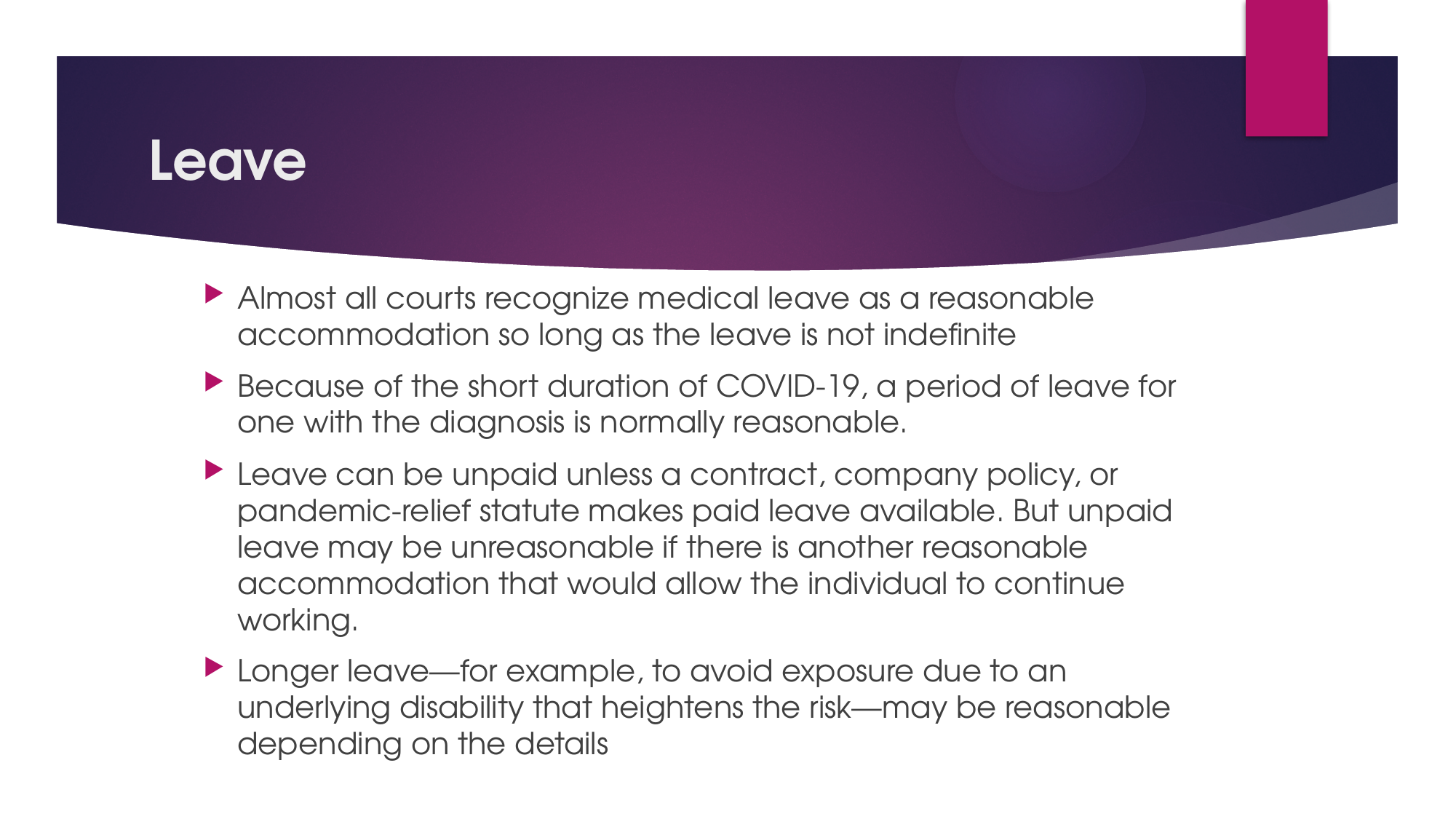

# Leave
Almost all courts recognize medical leave as a reasonable accommodation so long as the leave is not indefinite
Because of the short duration of COVID-19, a period of leave for one with the diagnosis is normally reasonable.
Leave can be unpaid unless a contract, company policy, or pandemic-relief statute makes paid leave available. But unpaid leave may be unreasonable if there is another reasonable accommodation that would allow the individual to continue working.
Longer leave—for example, to avoid exposure due to an underlying disability that heightens the risk—may be reasonable depending on the details